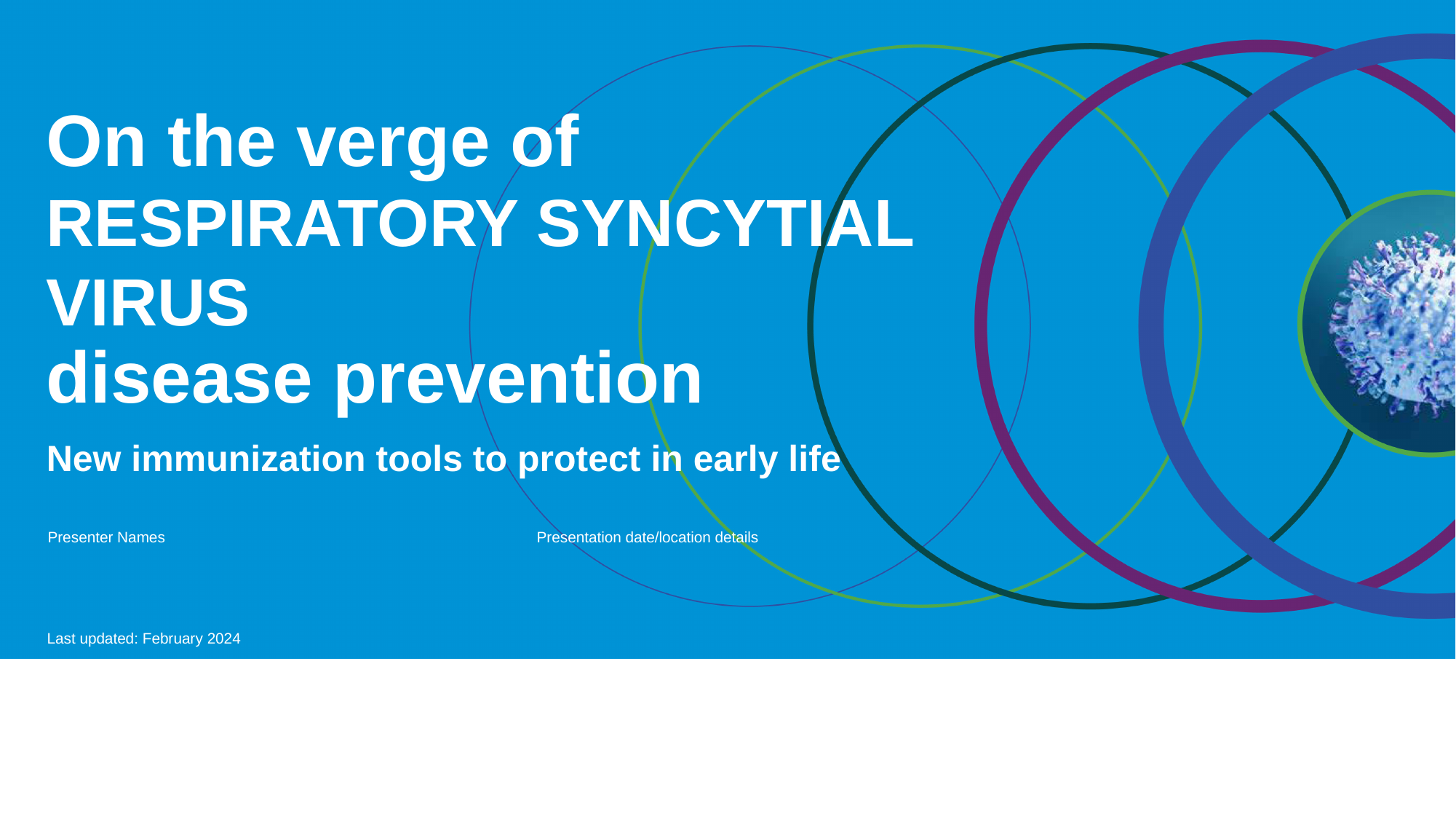

# On the verge of  RESPIRATORY SYNCYTIAL VIRUS  disease prevention
New immunization tools to protect in early life
Presentation date/location details
Presenter Names
Last updated: February 2024